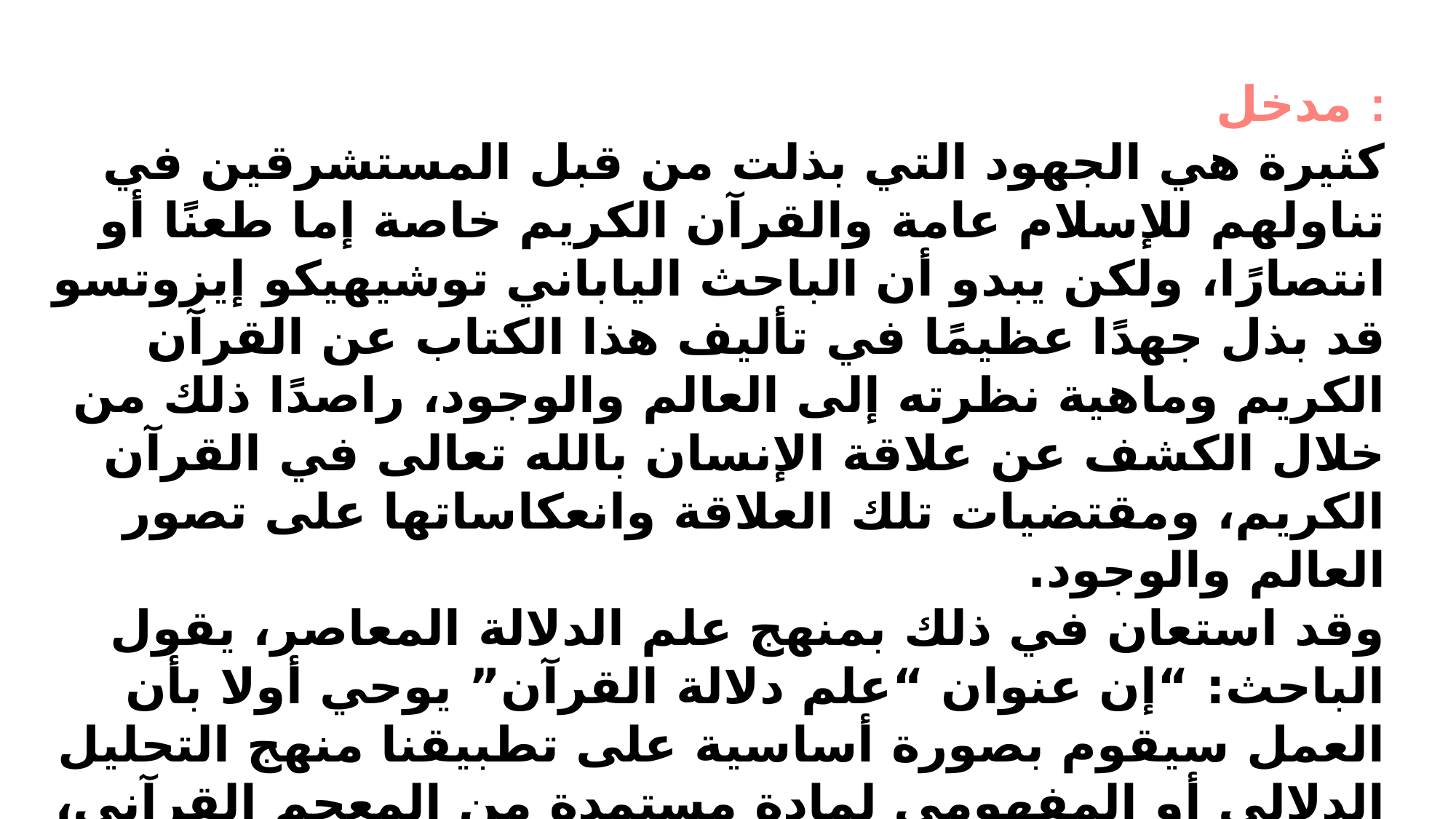

مدخل :
كثيرة هي الجهود التي بذلت من قبل المستشرقين في تناولهم للإسلام عامة والقرآن الكريم خاصة إما طعنًا أو انتصارًا، ولكن يبدو أن الباحث الياباني توشيهيكو إيزوتسو قد بذل جهدًا عظيمًا في تأليف هذا الكتاب عن القرآن الكريم وماهية نظرته إلى العالم والوجود، راصدًا ذلك من خلال الكشف عن علاقة الإنسان بالله تعالى في القرآن الكريم، ومقتضيات تلك العلاقة وانعكاساتها على تصور العالم والوجود.
وقد استعان في ذلك بمنهج علم الدلالة المعاصر، يقول الباحث: “إن عنوان “علم دلالة القرآن” يوحي أولا بأن العمل سيقوم بصورة أساسية على تطبيقنا منهج التحليل الدلالي أو المفهومي لمادة مستمدة من المعجم القرآني، ومن جانب آخر، فإن هذا سيوحي بأن علم الدلالة سيمثل [...] الوجه المنهجي من عملنا، فيما سيمثل القرآن جانبه المادي”. وذلك من خلال دراسة “المفاهيم الكبرى بشكل تحليلي ومنهجي، أعني تلك المفاهيم التي يبدو أنها كانت ذات دور حاسم في تشكيل الرؤية القرآنية للكون”.